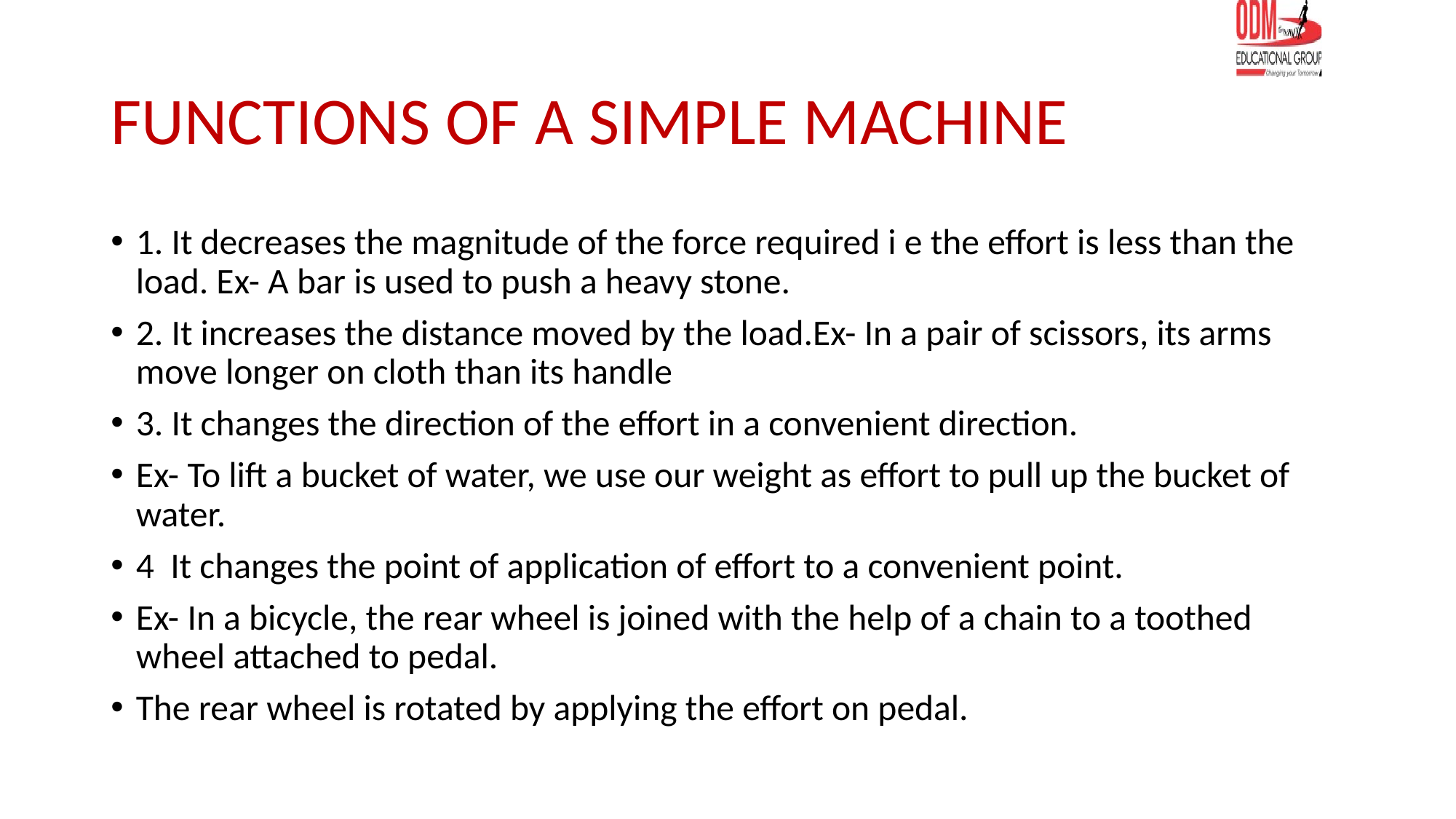

# FUNCTIONS OF A SIMPLE MACHINE
1. It decreases the magnitude of the force required i e the effort is less than the load. Ex- A bar is used to push a heavy stone.
2. It increases the distance moved by the load.Ex- In a pair of scissors, its arms move longer on cloth than its handle
3. It changes the direction of the effort in a convenient direction.
Ex- To lift a bucket of water, we use our weight as effort to pull up the bucket of water.
4  It changes the point of application of effort to a convenient point.
Ex- In a bicycle, the rear wheel is joined with the help of a chain to a toothed wheel attached to pedal.
The rear wheel is rotated by applying the effort on pedal.